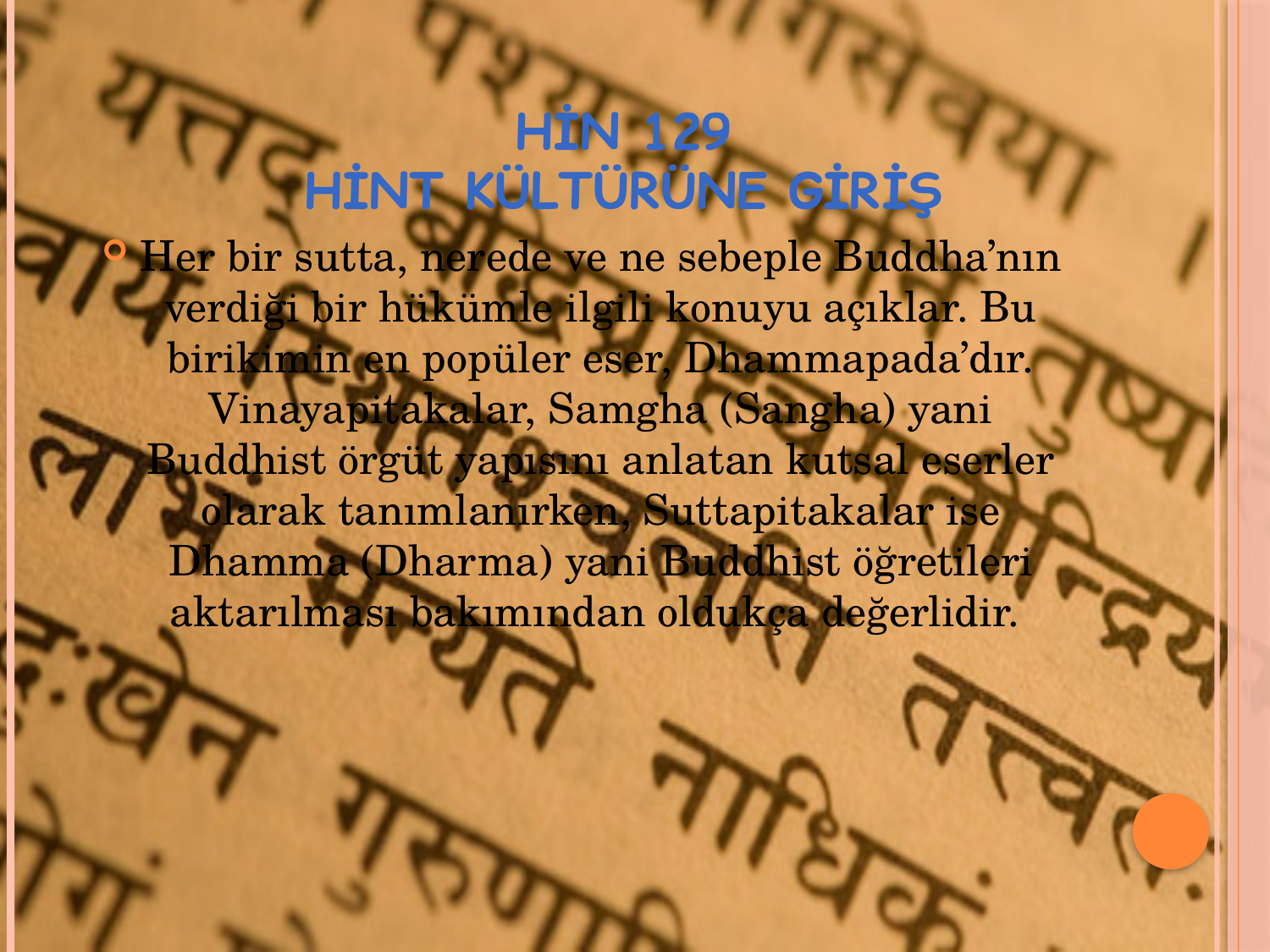

# HİN 129 HİNT KÜLTÜRÜNE GİRİŞ

Her bir sutta, nerede ve ne sebeple Buddha’nın verdiği bir hükümle ilgili konuyu açıklar. Bu birikimin en popüler eser, Dhammapada’dır. Vinayapitakalar, Samgha (Sangha) yani Buddhist örgüt yapısını anlatan kutsal eserler olarak tanımlanırken, Suttapitakalar ise Dhamma (Dharma) yani Buddhist öğretileri aktarılması bakımından oldukça değerlidir.